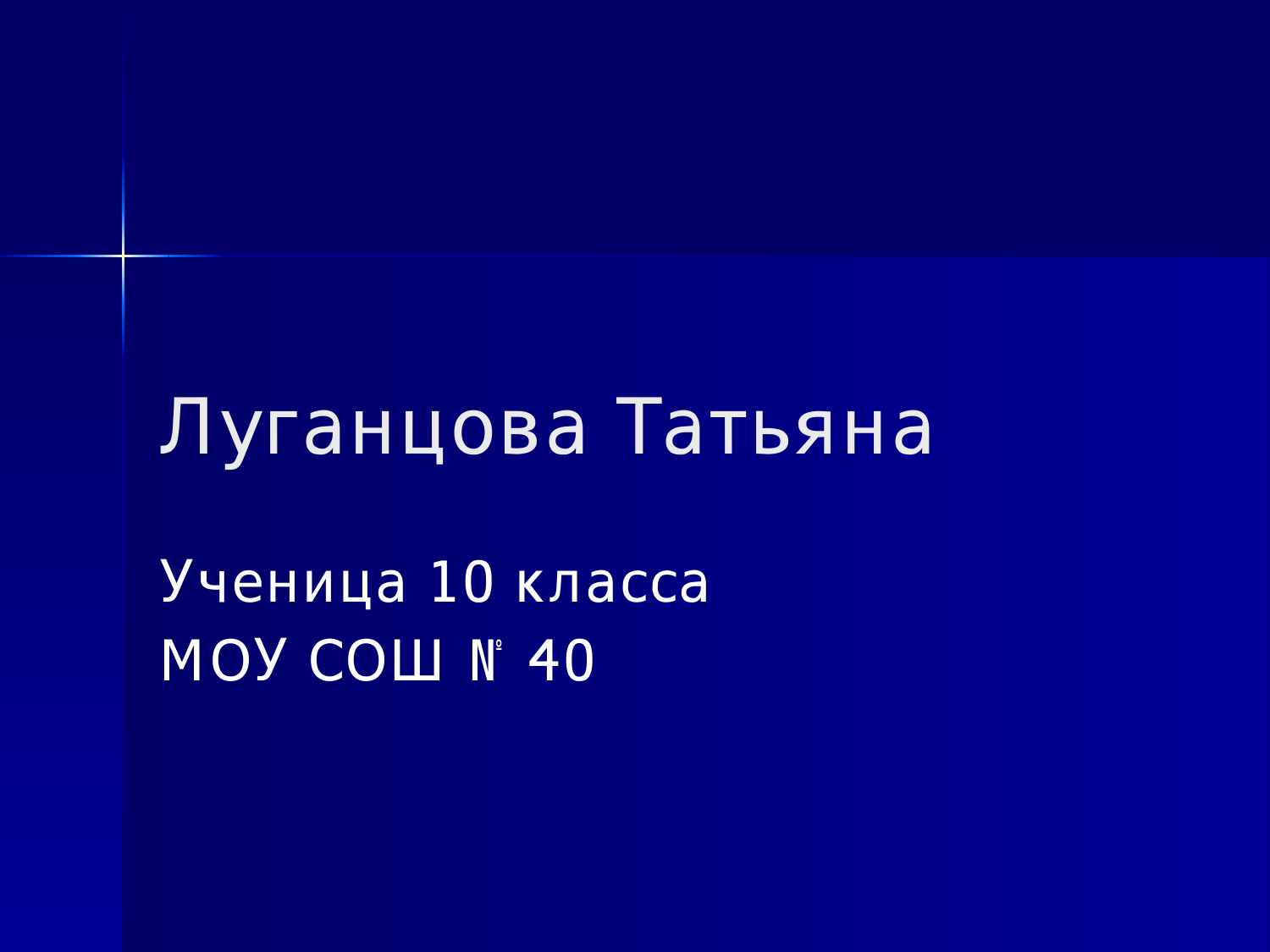

# Луганцова Татьяна
Ученица 10 класса
МОУ СОШ № 40